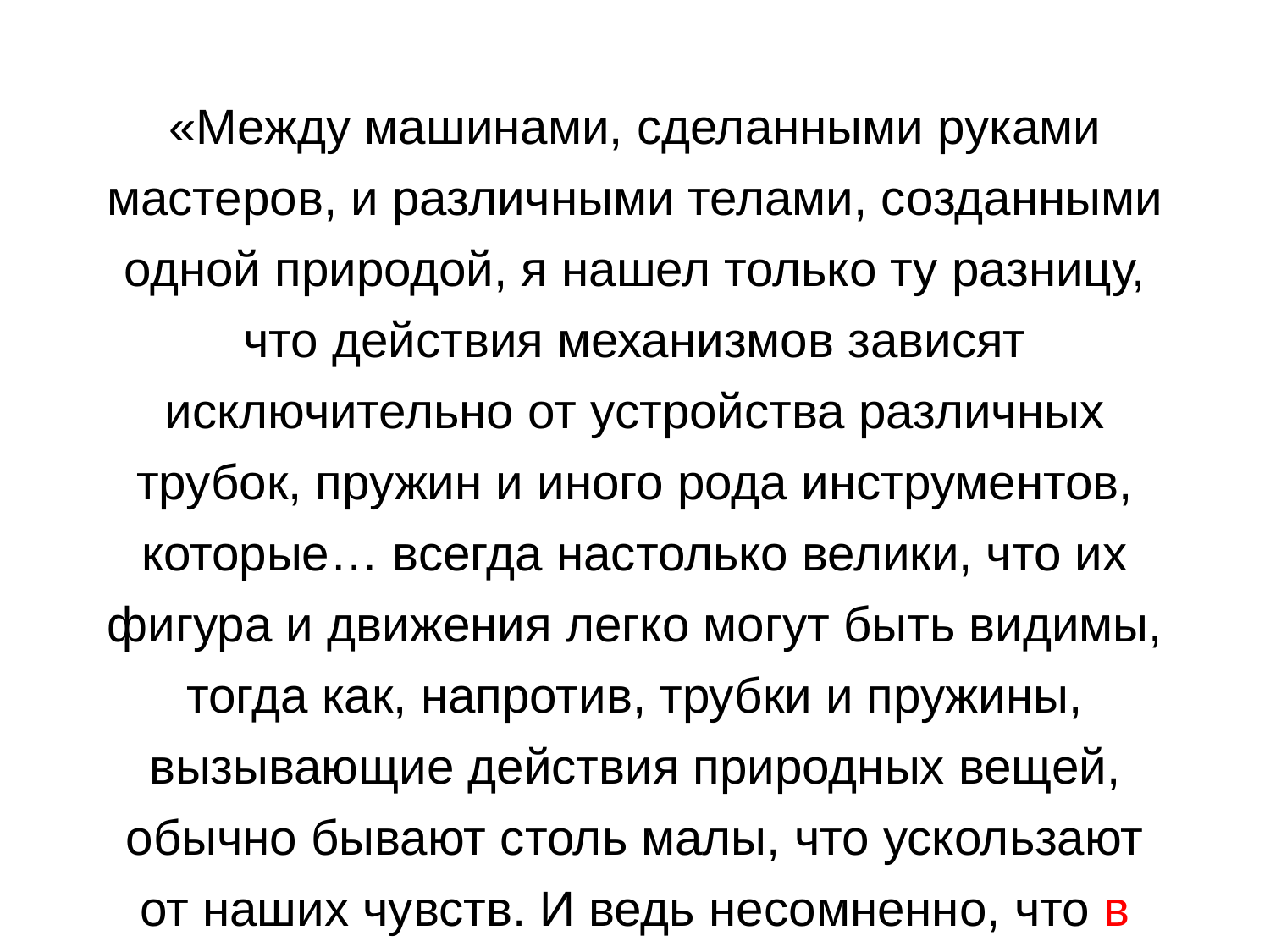

«Между машинами, сделанными руками мастеров, и различными телами, созданными одной природой, я нашел только ту разницу, что действия механизмов зависят исключительно от устройства различных трубок, пружин и иного рода инструментов, которые… всегда настолько велики, что их фигура и движения легко могут быть видимы, тогда как, напротив, трубки и пружины, вызывающие действия природных вещей, обычно бывают столь малы, что ускользают от наших чувств. И ведь несомненно, что в механике нет правил, которые не принадлежали бы физике».
Р. Декарт
«Первоначала философии»